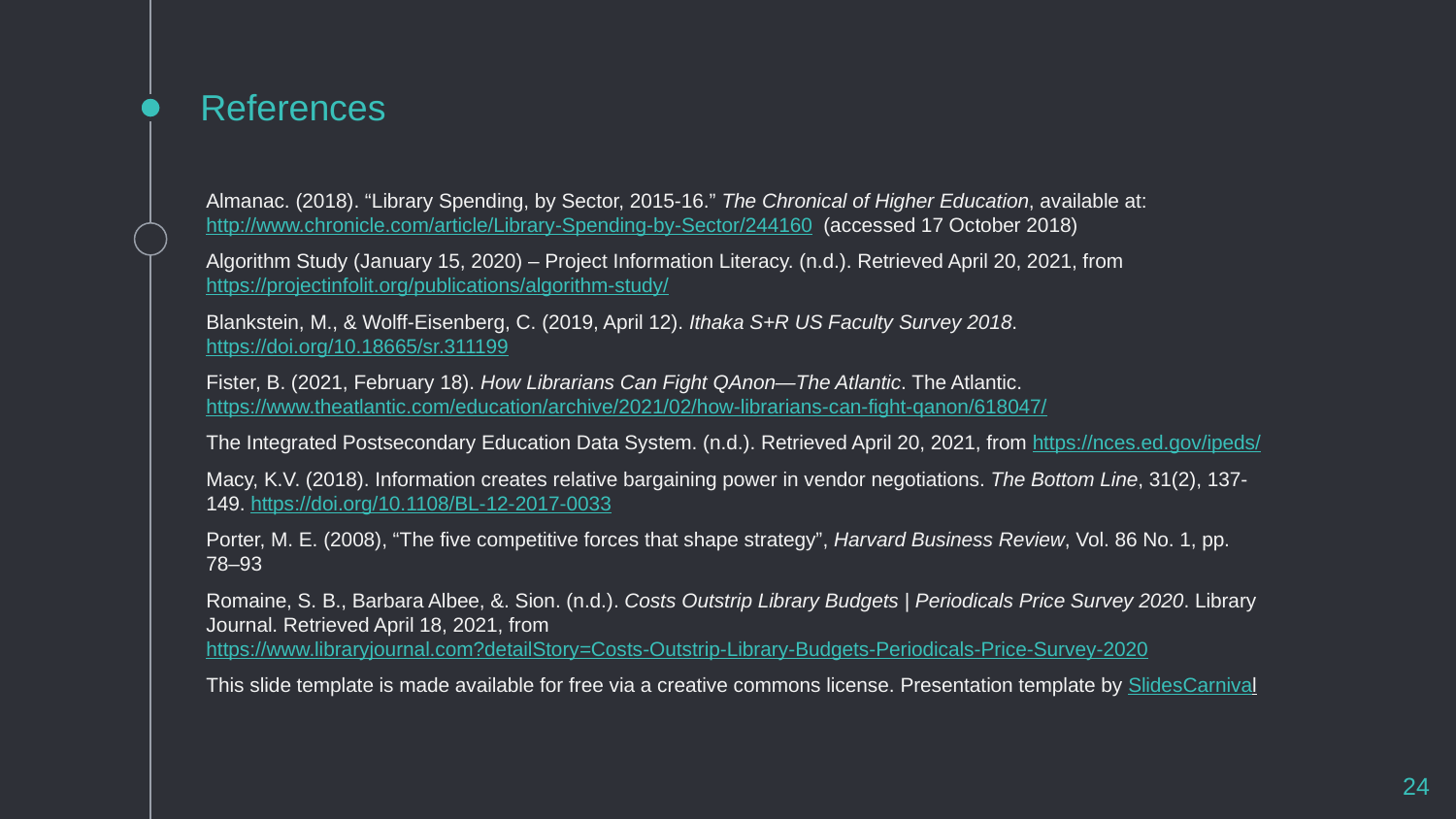

# References
Almanac. (2018). “Library Spending, by Sector, 2015-16.” The Chronical of Higher Education, available at: http://www.chronicle.com/article/Library-Spending-by-Sector/244160  (accessed 17 October 2018)
Algorithm Study (January 15, 2020) – Project Information Literacy. (n.d.). Retrieved April 20, 2021, from https://projectinfolit.org/publications/algorithm-study/
Blankstein, M., & Wolff-Eisenberg, C. (2019, April 12). Ithaka S+R US Faculty Survey 2018. https://doi.org/10.18665/sr.311199
Fister, B. (2021, February 18). How Librarians Can Fight QAnon—The Atlantic. The Atlantic. https://www.theatlantic.com/education/archive/2021/02/how-librarians-can-fight-qanon/618047/
The Integrated Postsecondary Education Data System. (n.d.). Retrieved April 20, 2021, from https://nces.ed.gov/ipeds/
Macy, K.V. (2018). Information creates relative bargaining power in vendor negotiations. The Bottom Line, 31(2), 137-149. https://doi.org/10.1108/BL-12-2017-0033
Porter, M. E. (2008), “The five competitive forces that shape strategy”, Harvard Business Review, Vol. 86 No. 1, pp. 78–93
Romaine, S. B., Barbara Albee, &. Sion. (n.d.). Costs Outstrip Library Budgets | Periodicals Price Survey 2020. Library Journal. Retrieved April 18, 2021, from https://www.libraryjournal.com?detailStory=Costs-Outstrip-Library-Budgets-Periodicals-Price-Survey-2020
This slide template is made available for free via a creative commons license. Presentation template by SlidesCarnival

24